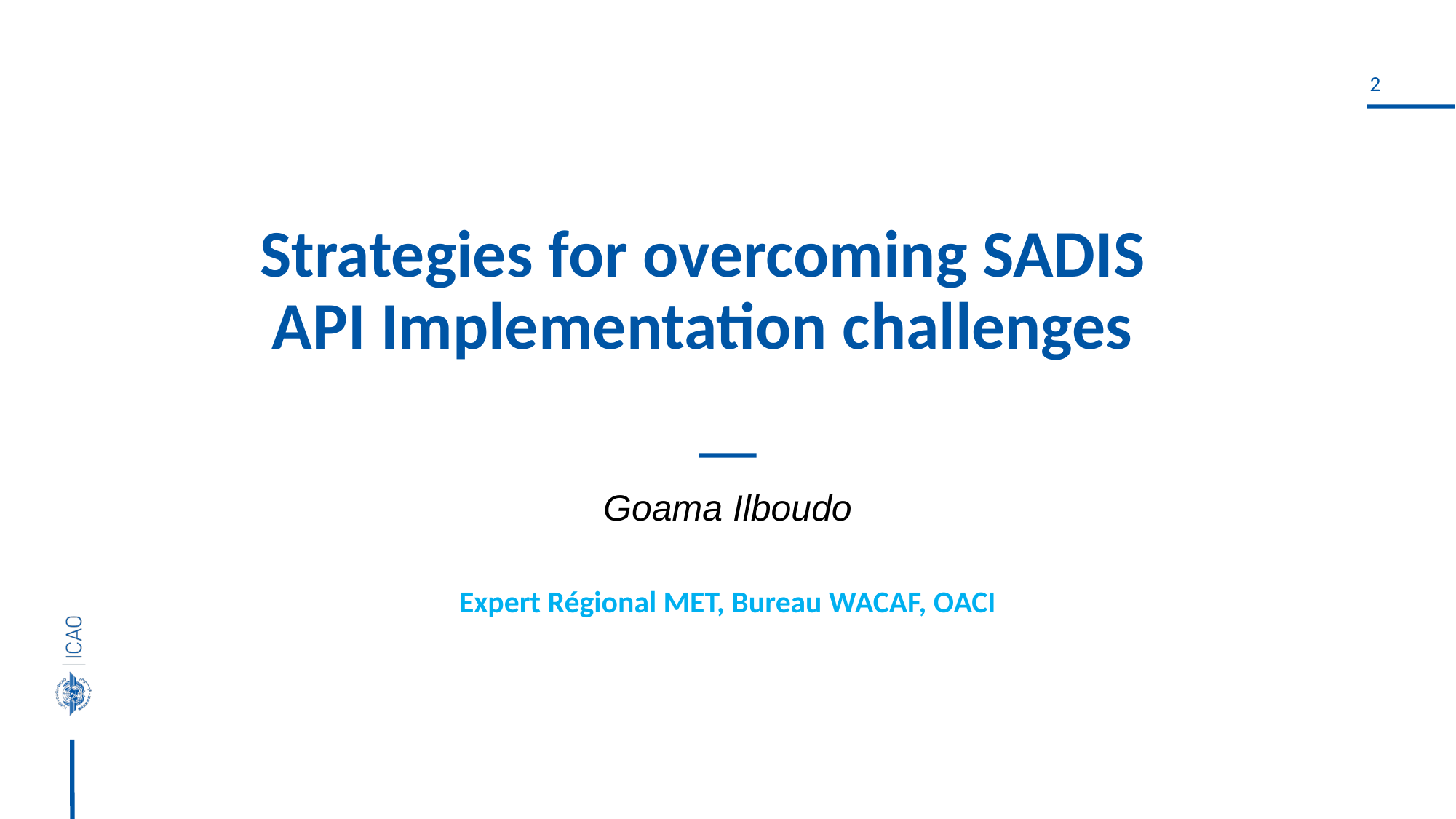

# Strategies for overcoming SADIS API Implementation challenges
Goama Ilboudo
Expert Régional MET, Bureau WACAF, OACI